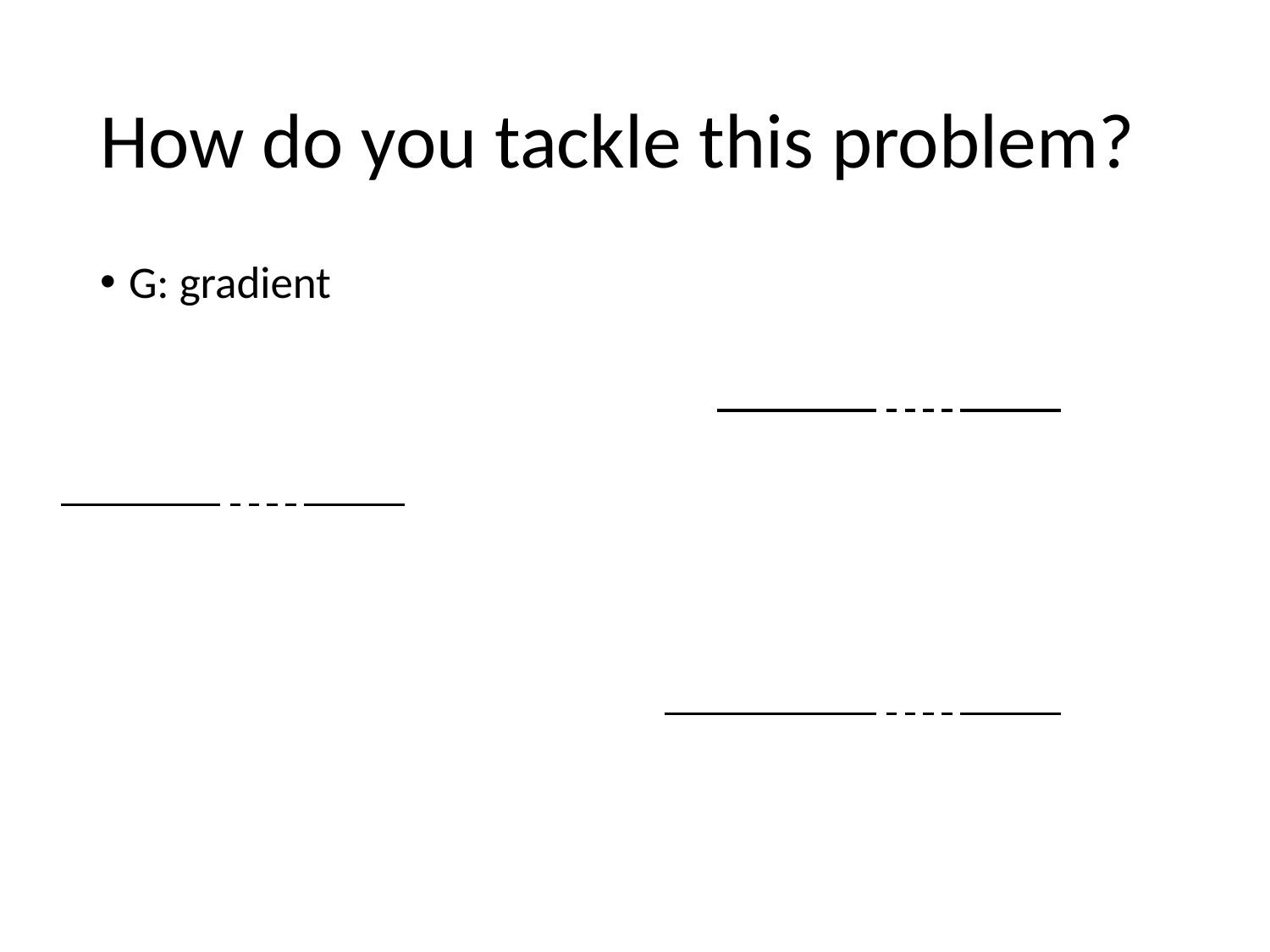

# How do you tackle this problem?
G: gradient